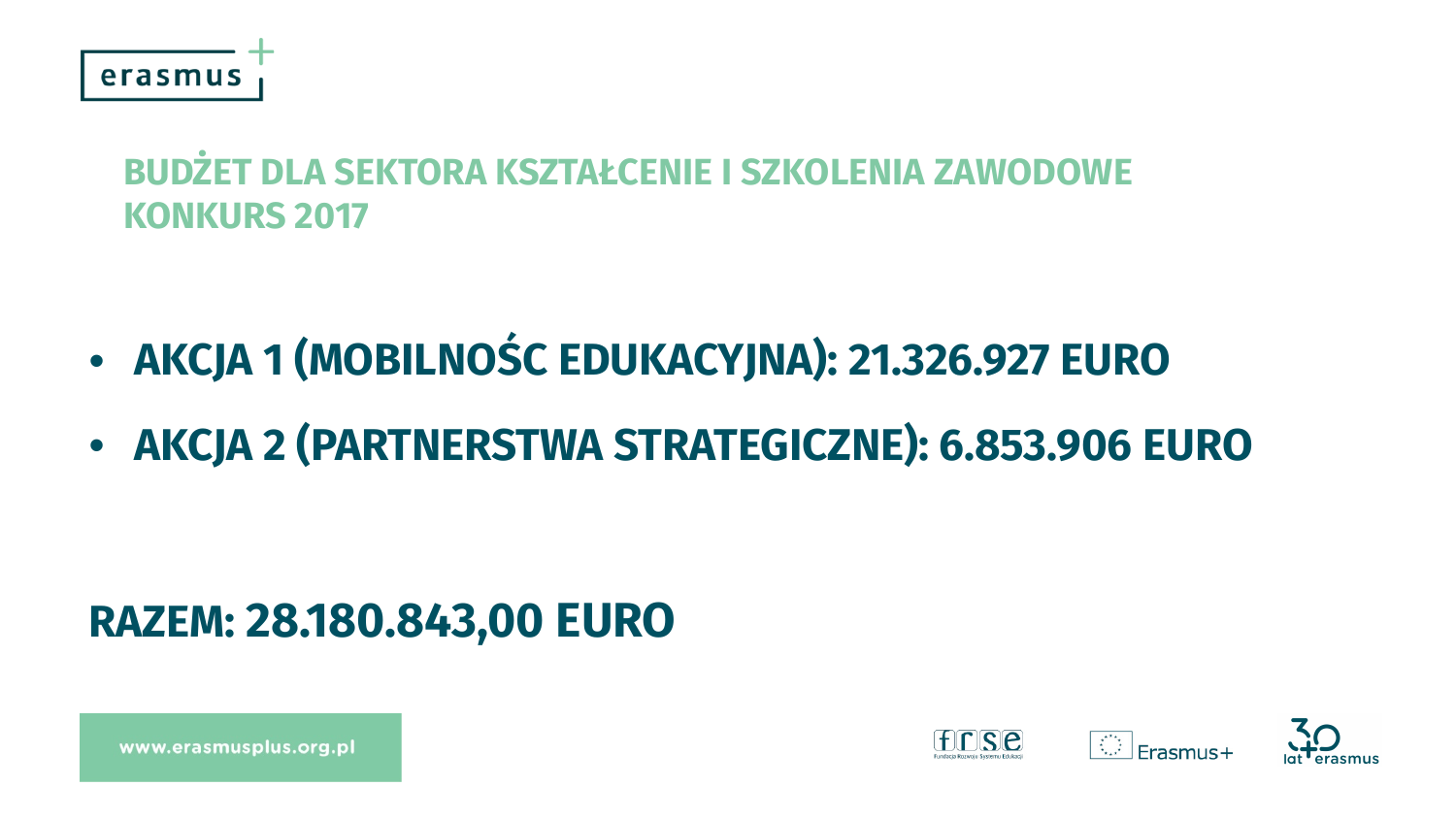

# BUDŻET DLA SEKTORA KSZTAŁCENIE I SZKOLENIA ZAWODOWE KONKURS 2017
AKCJA 1 (MOBILNOŚC EDUKACYJNA): 21.326.927 EURO
AKCJA 2 (PARTNERSTWA STRATEGICZNE): 6.853.906 EURO

RAZEM: 28.180.843,00 EURO